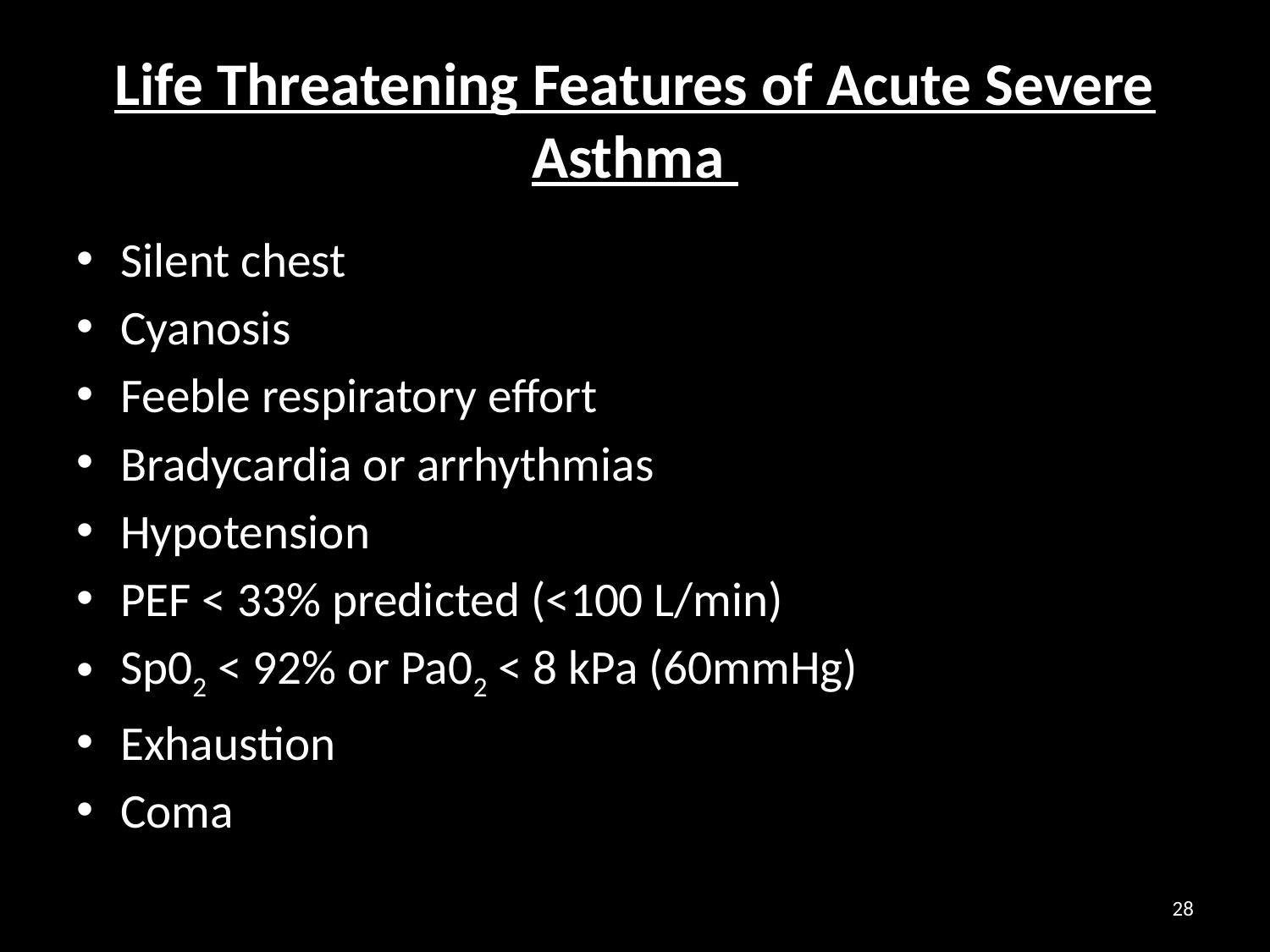

# Life Threatening Features of Acute Severe Asthma
Silent chest
Cyanosis
Feeble respiratory effort
Bradycardia or arrhythmias
Hypotension
PEF < 33% predicted (<100 L/min)
Sp02 < 92% or Pa02 < 8 kPa (60mmHg)
Exhaustion
Coma
28